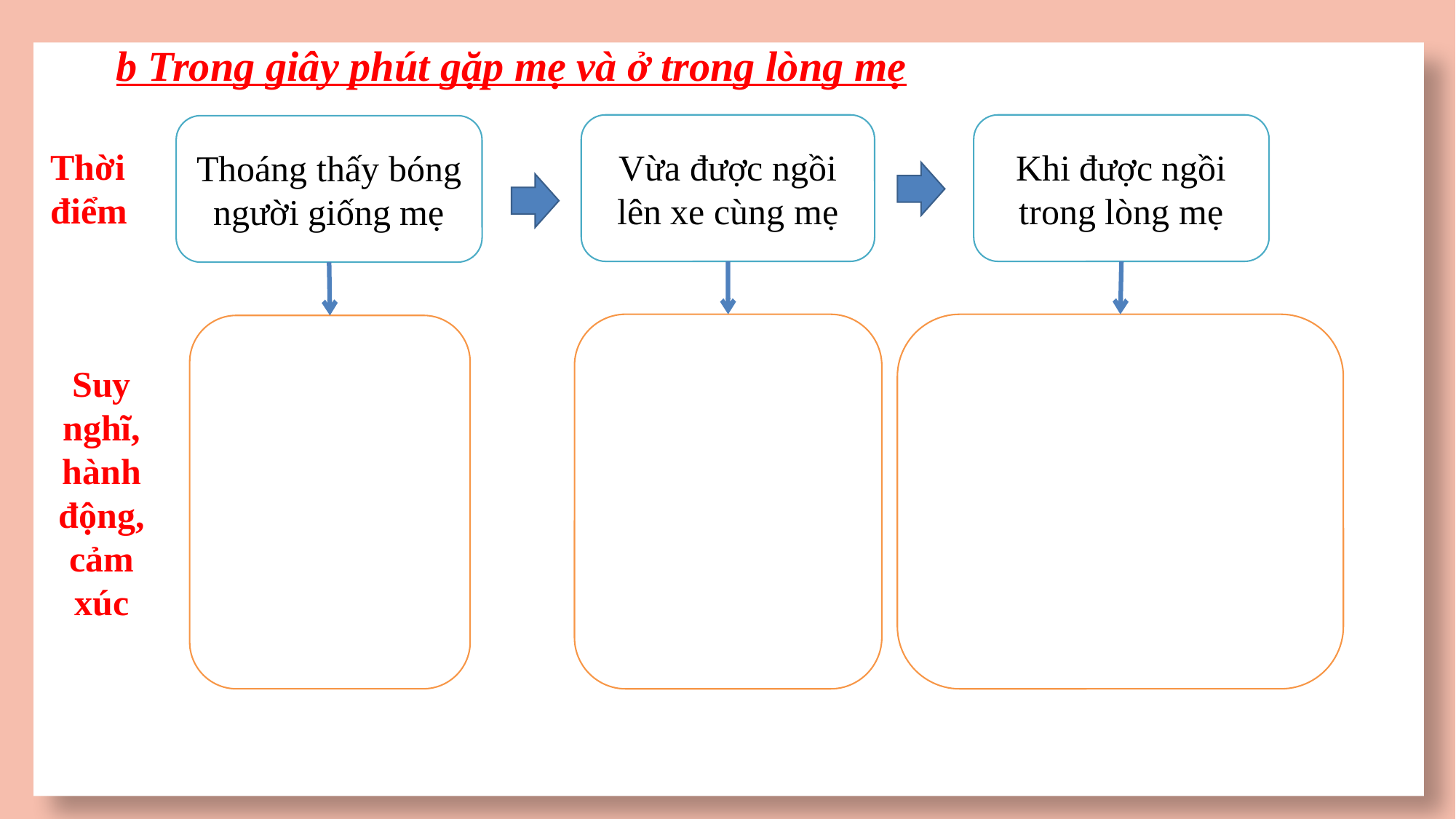

b Trong giây phút gặp mẹ và ở trong lòng mẹ

Vừa được ngồi lên xe cùng mẹ
Khi được ngồi trong lòng mẹ
Thoáng thấy bóng người giống mẹ
Thời điểm

Suy nghĩ, hành động, cảm xúc